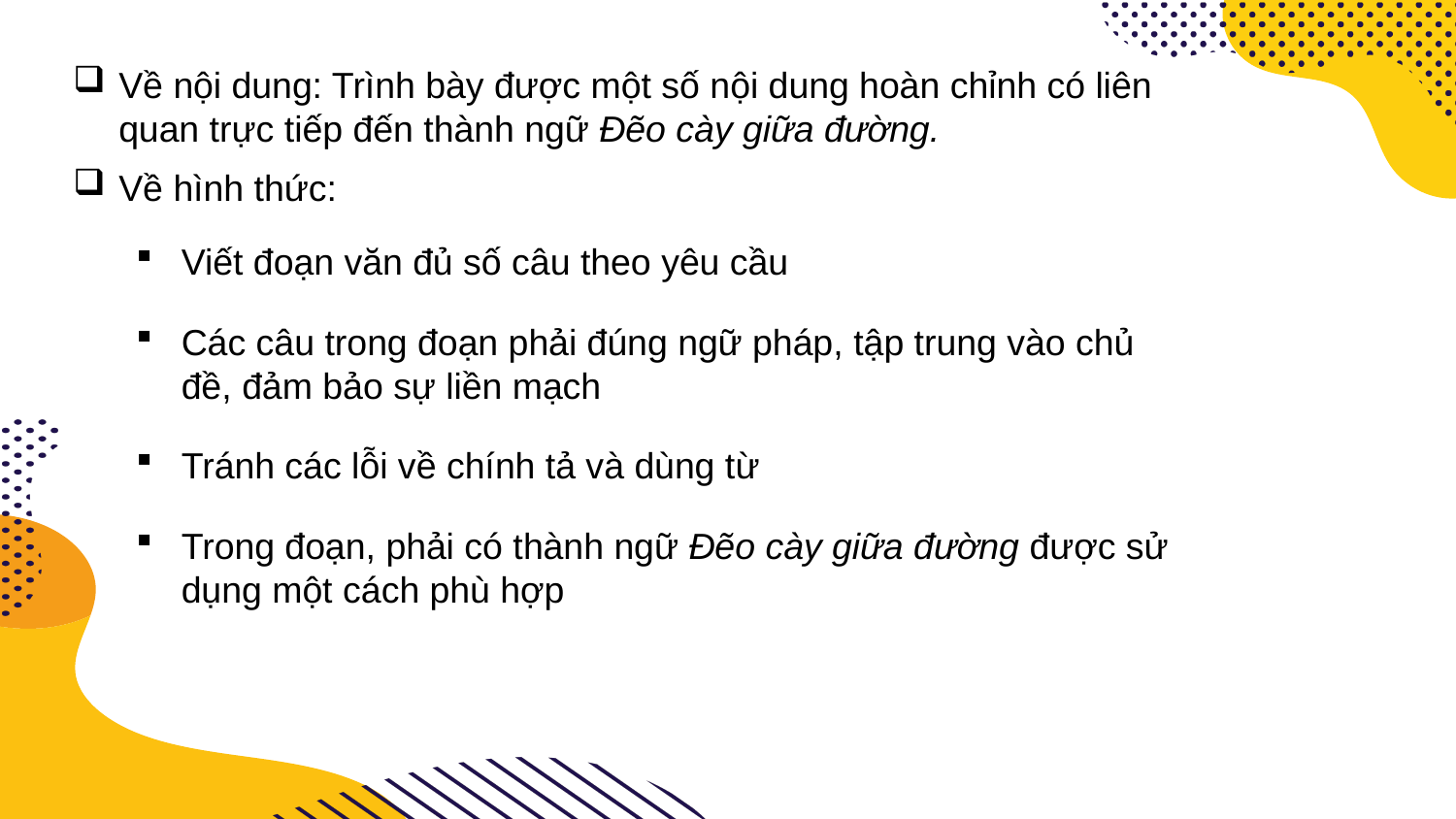

Về nội dung: Trình bày được một số nội dung hoàn chỉnh có liên quan trực tiếp đến thành ngữ Đẽo cày giữa đường.
Về hình thức:
Viết đoạn văn đủ số câu theo yêu cầu
Các câu trong đoạn phải đúng ngữ pháp, tập trung vào chủ đề, đảm bảo sự liền mạch
Tránh các lỗi về chính tả và dùng từ
Trong đoạn, phải có thành ngữ Đẽo cày giữa đường được sử dụng một cách phù hợp